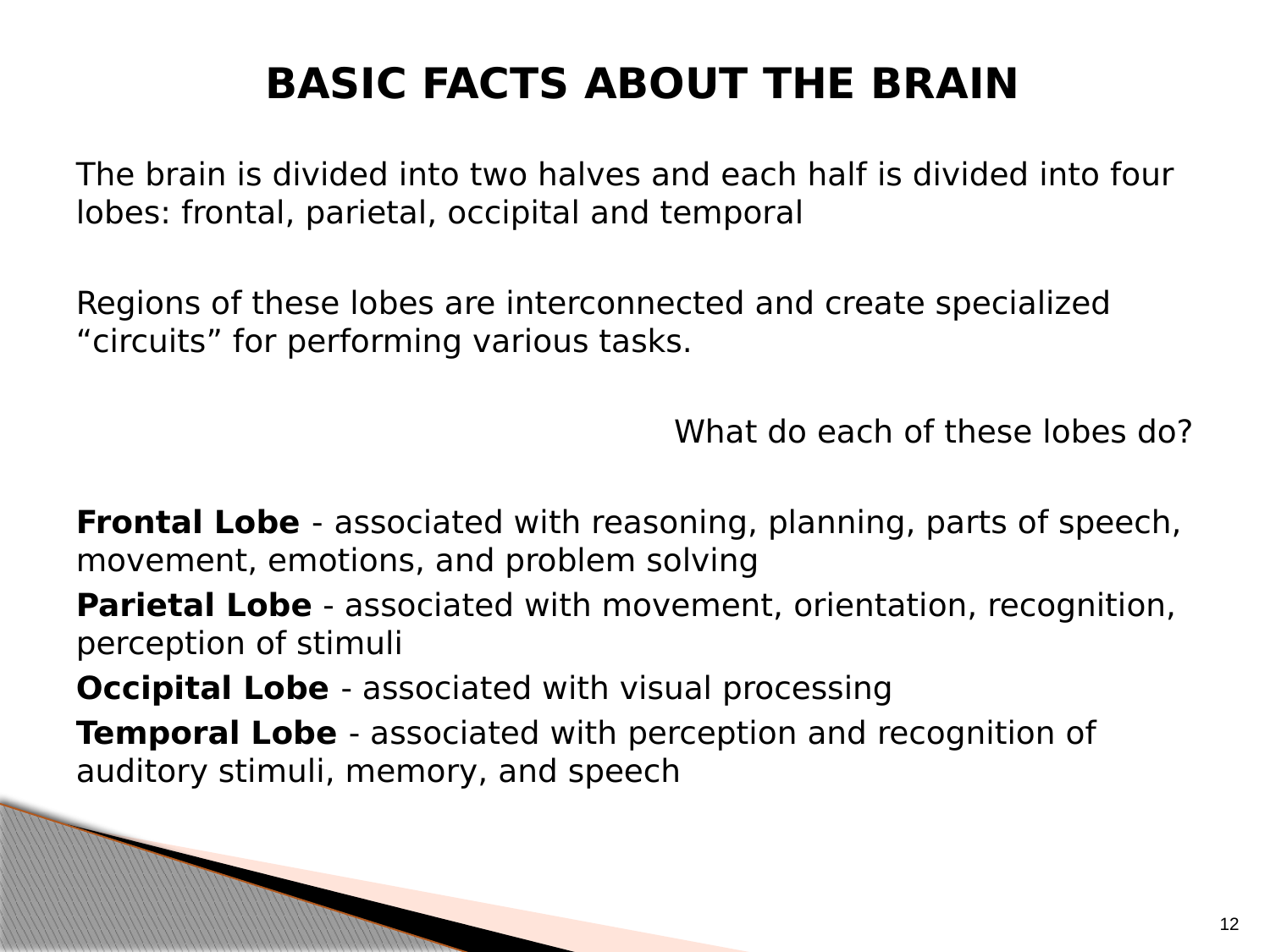

Basic facts about the brain

The brain is divided into two halves and each half is divided into four lobes: frontal, parietal, occipital and temporal

Regions of these lobes are interconnected and create specialized “circuits” for performing various tasks.

What do each of these lobes do?

Frontal Lobe - associated with reasoning, planning, parts of speech, movement, emotions, and problem solving
Parietal Lobe - associated with movement, orientation, recognition, perception of stimuli
Occipital Lobe - associated with visual processing
Temporal Lobe - associated with perception and recognition of auditory stimuli, memory, and speech

12